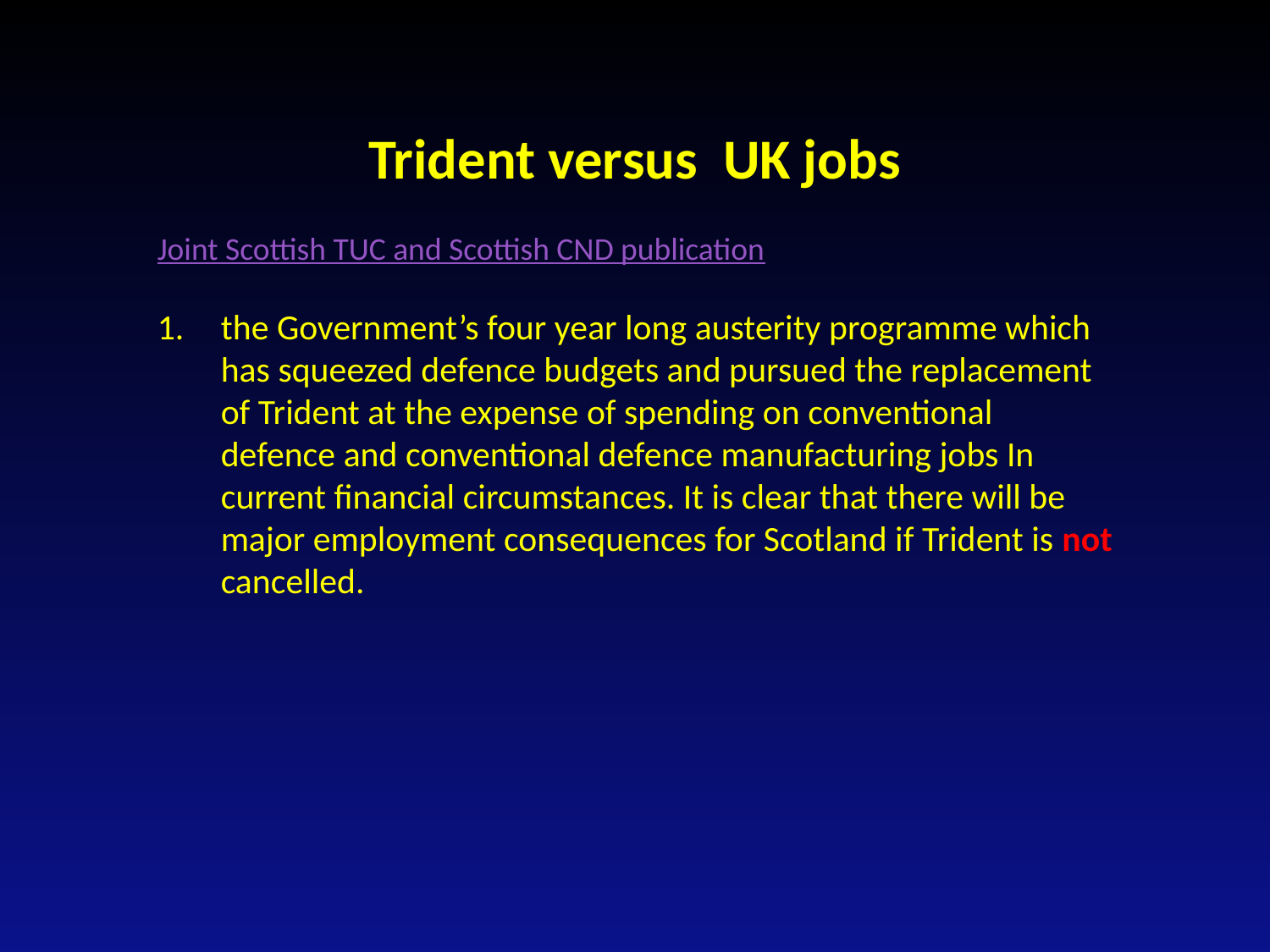

Trident versus  UK jobs

Joint Scottish TUC and Scottish CND publication

the Government’s four year long austerity programme which has squeezed defence budgets and pursued the replacement of Trident at the expense of spending on conventional defence and conventional defence manufacturing jobs In current financial circumstances. It is clear that there will be major employment consequences for Scotland if Trident is not cancelled.